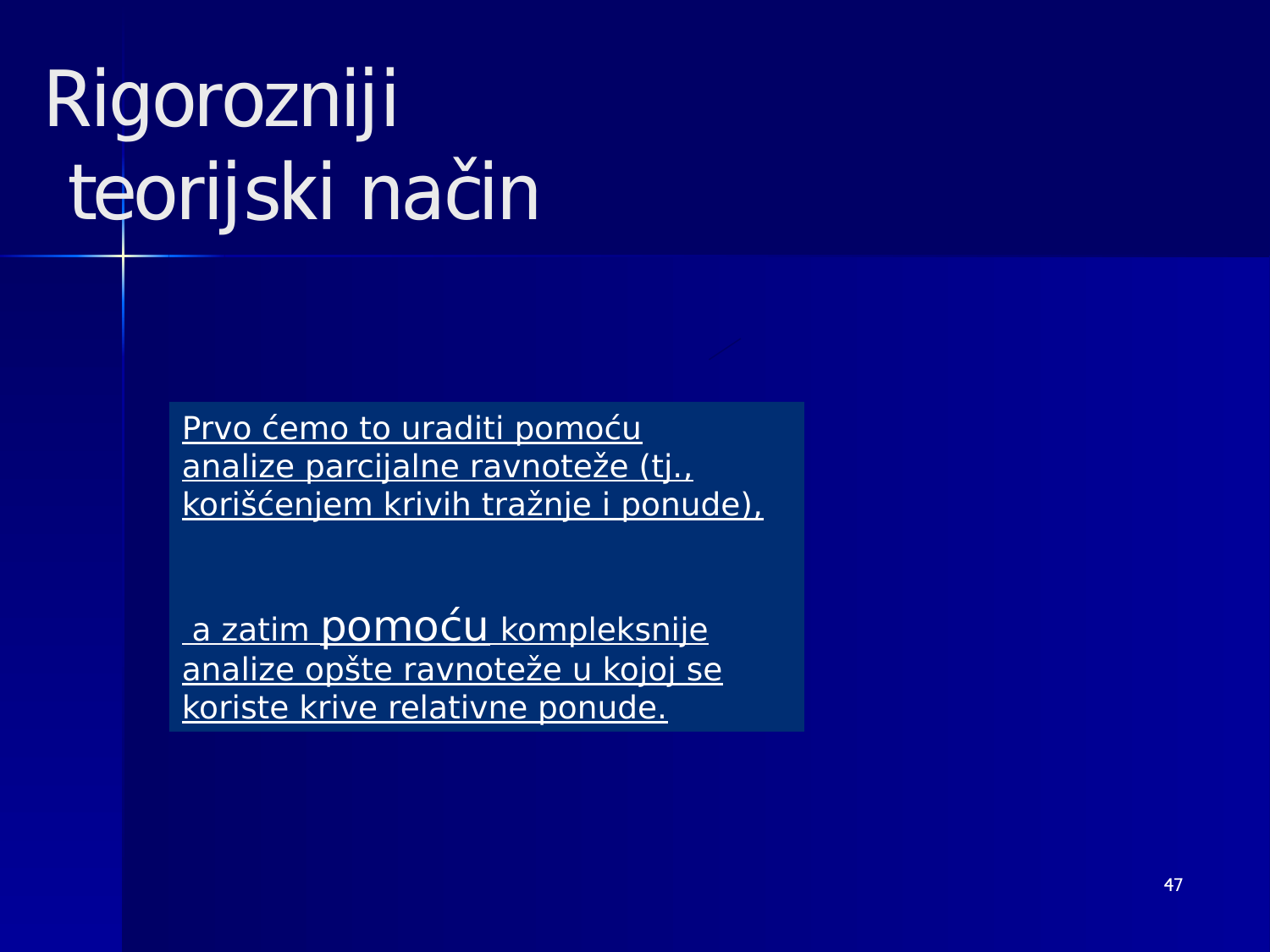

Rigorozniji
 teorijski način

Prvo ćemo to uraditi pomoću
analize parcijalne ravnoteže (tj., korišćenjem krivih tražnje i ponude),

 a zatim pomoću kompleksnije analize opšte ravnoteže u kojoj se koriste krive relativne ponude.
47